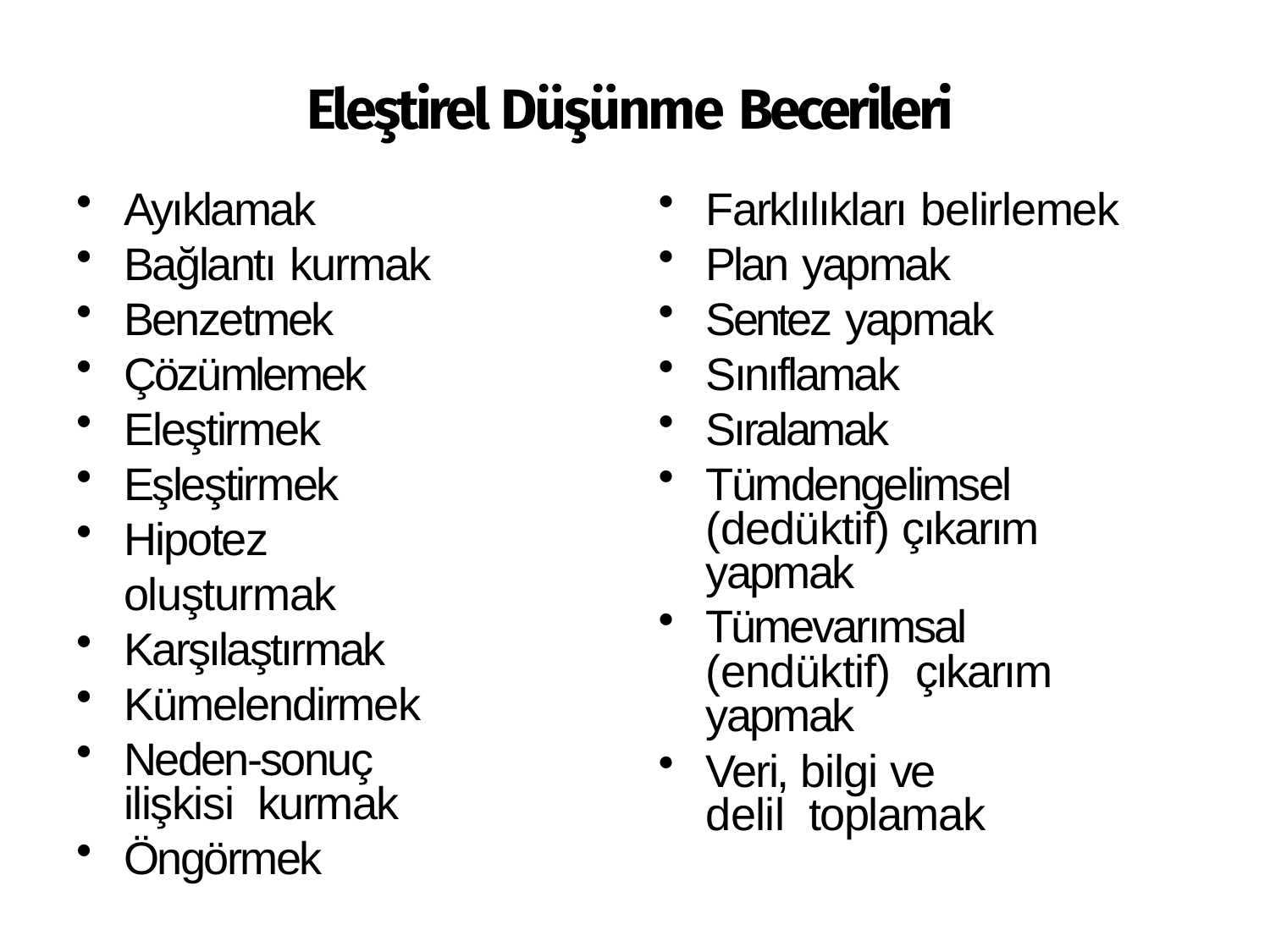

# Eleştirel Düşünme Becerileri
Ayıklamak
Bağlantı kurmak
Benzetmek
Çözümlemek
Eleştirmek
Eşleştirmek
Hipotez oluşturmak
Karşılaştırmak
Kümelendirmek
Neden-sonuç ilişkisi  kurmak
Öngörmek
Farklılıkları belirlemek
Plan yapmak
Sentez yapmak
Sınıflamak
Sıralamak
Tümdengelimsel  (dedüktif) çıkarım yapmak
Tümevarımsal (endüktif)  çıkarım yapmak
Veri, bilgi ve delil  toplamak